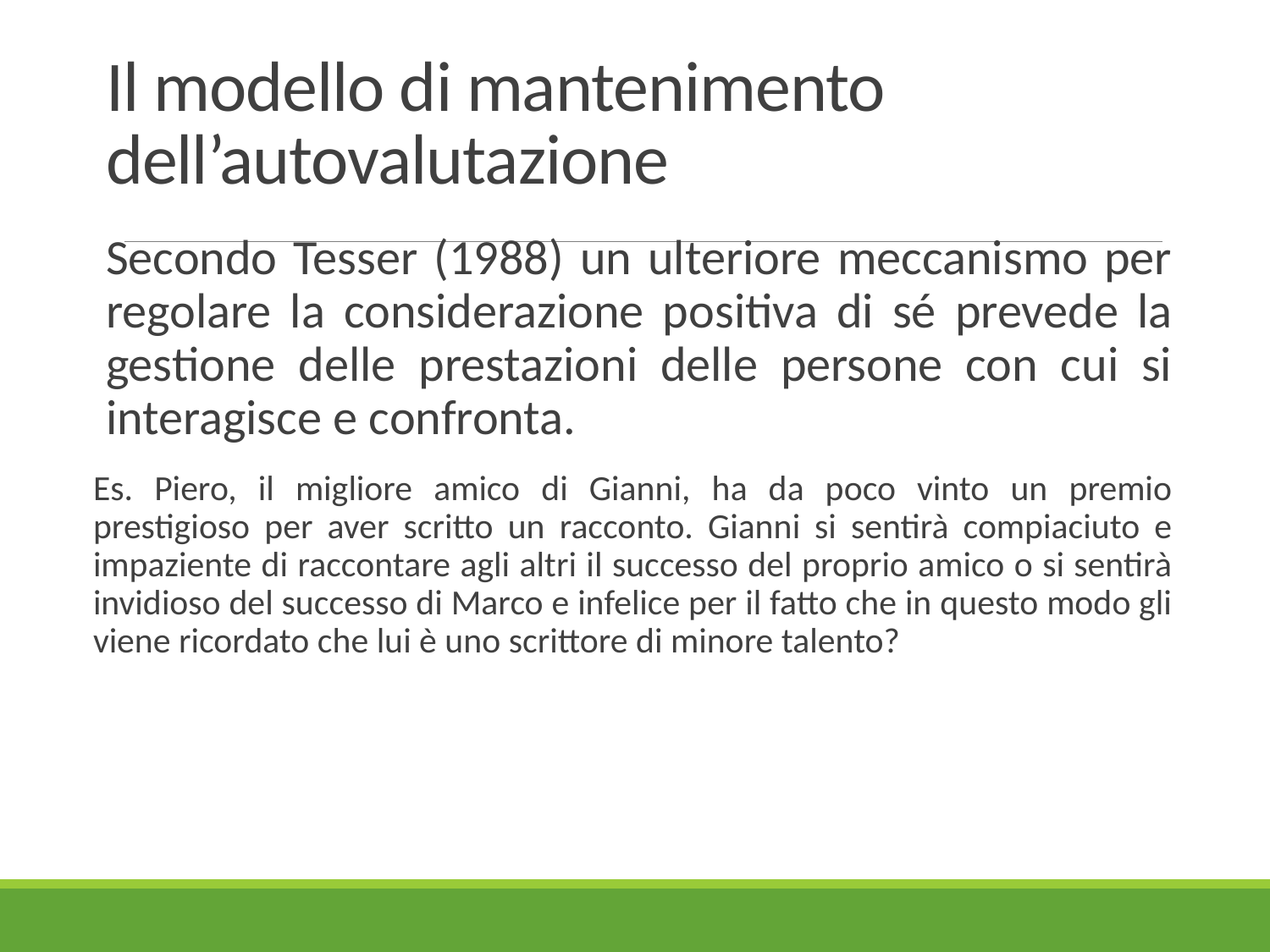

# Il modello di mantenimento dell’autovalutazione
Secondo Tesser (1988) un ulteriore meccanismo per regolare la considerazione positiva di sé prevede la gestione delle prestazioni delle persone con cui si interagisce e confronta.
Es. Piero, il migliore amico di Gianni, ha da poco vinto un premio prestigioso per aver scritto un racconto. Gianni si sentirà compiaciuto e impaziente di raccontare agli altri il successo del proprio amico o si sentirà invidioso del successo di Marco e infelice per il fatto che in questo modo gli viene ricordato che lui è uno scrittore di minore talento?